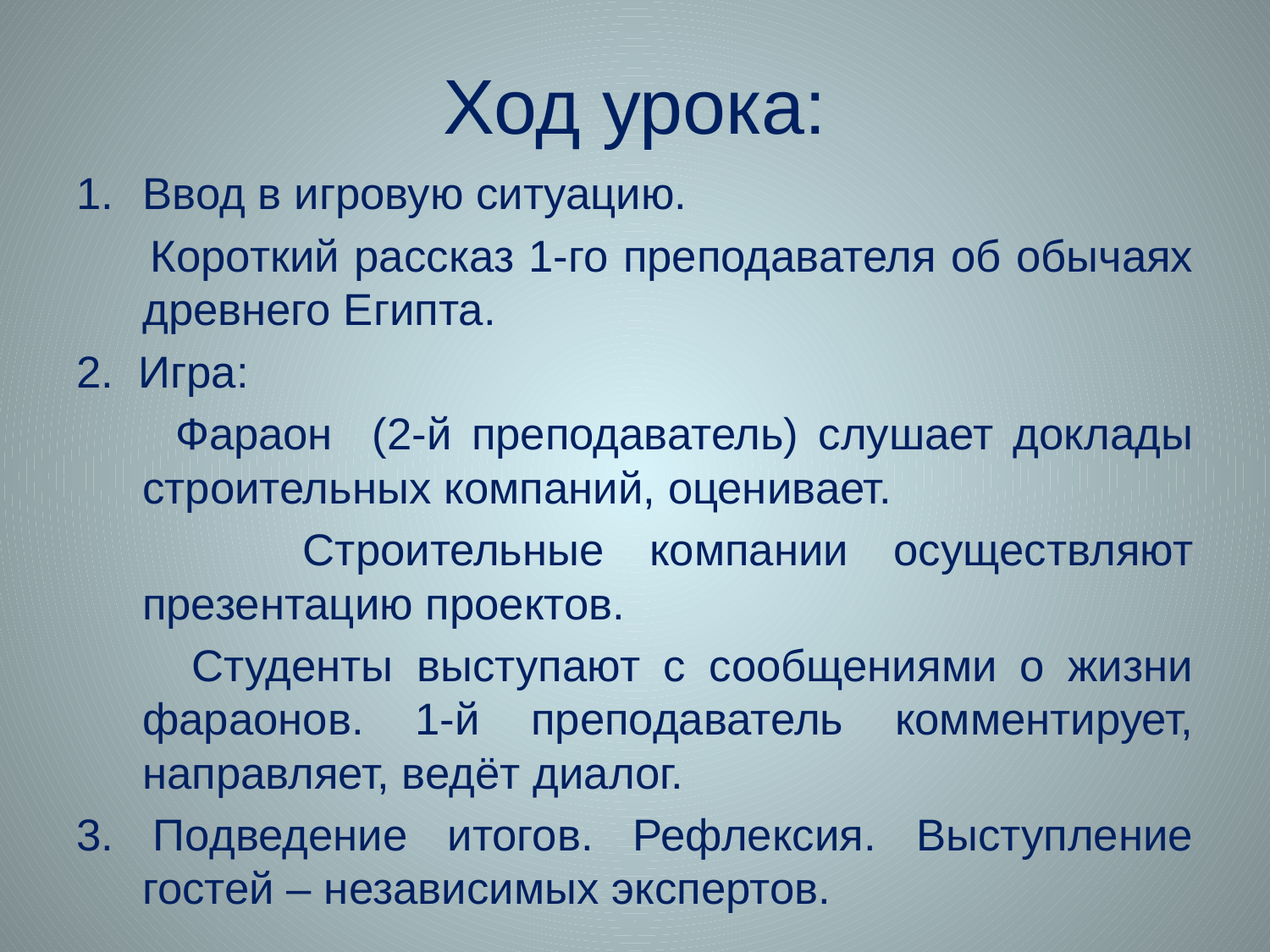

# Ход урока:
Ввод в игровую ситуацию.
     Короткий рассказ 1-го преподавателя об обычаях древнего Египта.
2.  Игра:
     Фараон  (2-й преподаватель) слушает доклады строительных компаний, оценивает.
     Строительные компании осуществляют презентацию проектов.
     Студенты выступают с сообщениями о жизни фараонов. 1-й преподаватель комментирует, направляет, ведёт диалог.
3. Подведение итогов. Рефлексия. Выступление гостей – независимых экспертов.